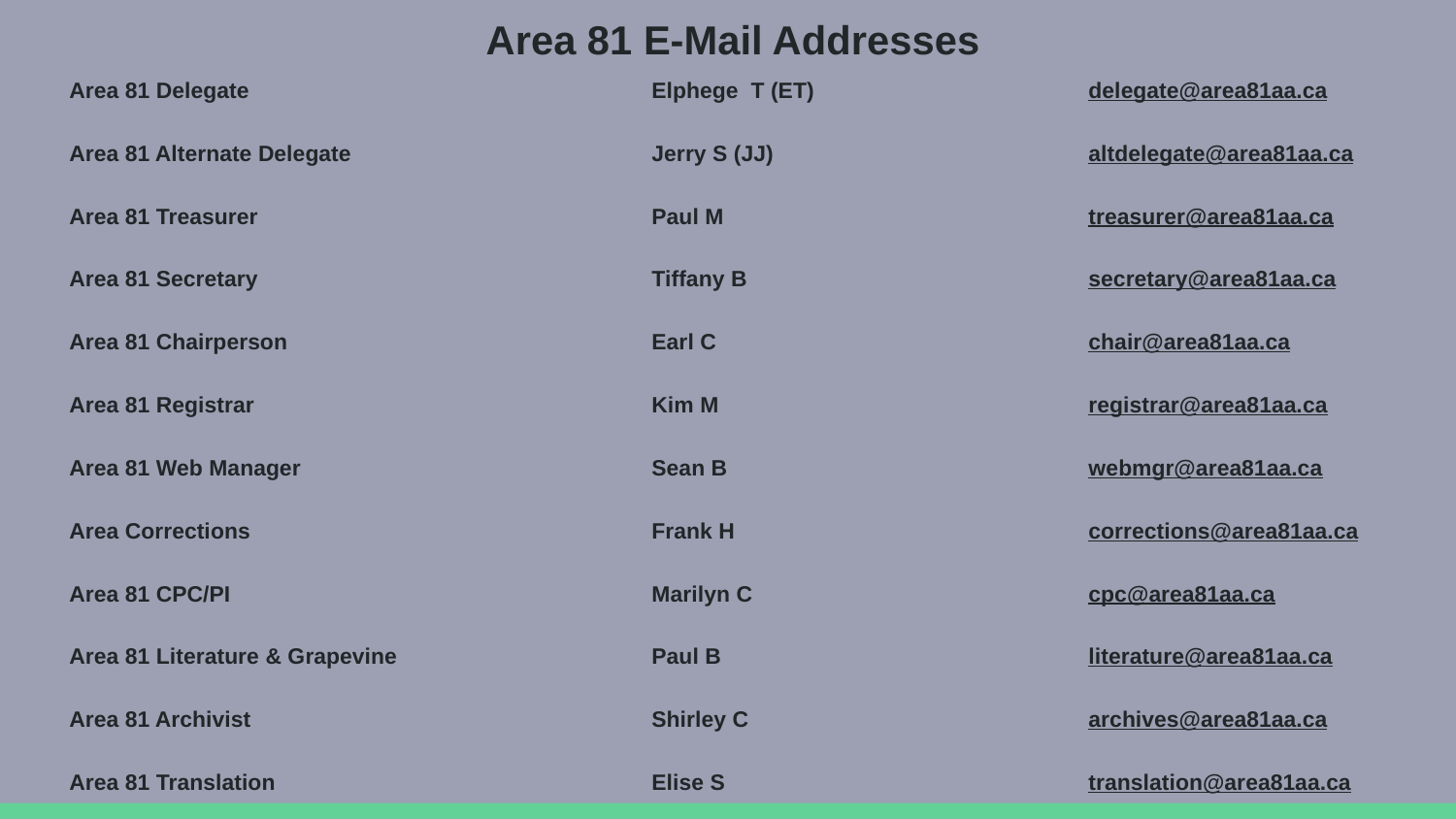

# Area 81 E-Mail Addresses
Area 81 Delegate 			Elphege  T (ET)		delegate@area81aa.ca
Area 81 Alternate Delegate 			Jerry S (JJ) 	 		altdelegate@area81aa.ca
Area 81 Treasurer 			Paul M			treasurer@area81aa.ca
Area 81 Secretary			Tiffany B			secretary@area81aa.ca
Area 81 Chairperson			Earl C			chair@area81aa.ca
Area 81 Registrar 			Kim M			registrar@area81aa.ca
Area 81 Web Manager 			Sean B			webmgr@area81aa.ca
Area Corrections			Frank H			corrections@area81aa.ca
Area 81 CPC/PI			Marilyn C			cpc@area81aa.ca
Area 81 Literature & Grapevine		Paul B			literature@area81aa.ca
Area 81 Archivist			Shirley C			archives@area81aa.ca
Area 81 Translation			Elise S			translation@area81aa.ca